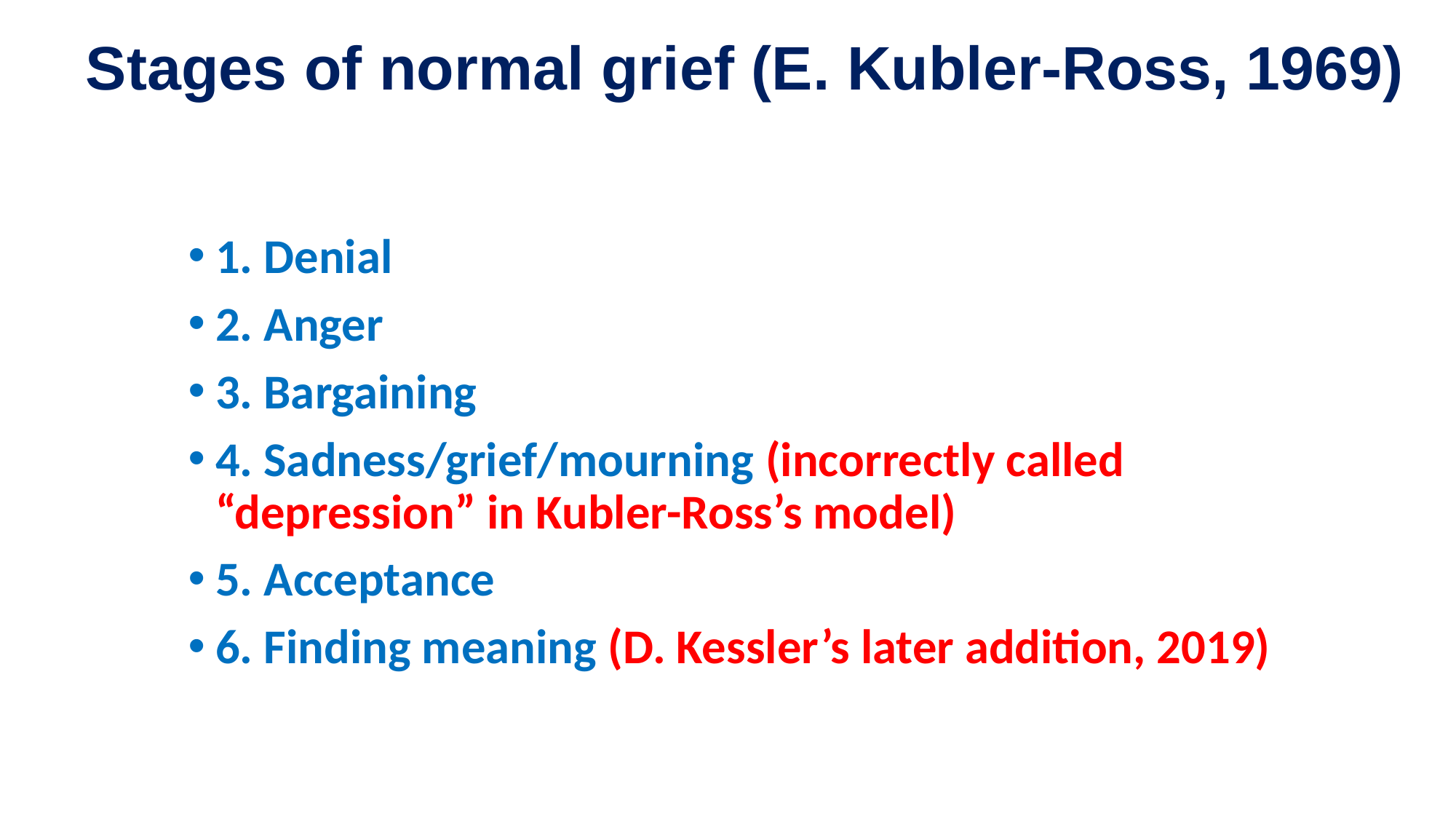

# Stages of normal grief (E. Kubler-Ross, 1969)
1. Denial
2. Anger
3. Bargaining
4. Sadness/grief/mourning (incorrectly called	“depression” in Kubler-Ross’s model)
5. Acceptance
6. Finding meaning (D. Kessler’s later addition, 2019)